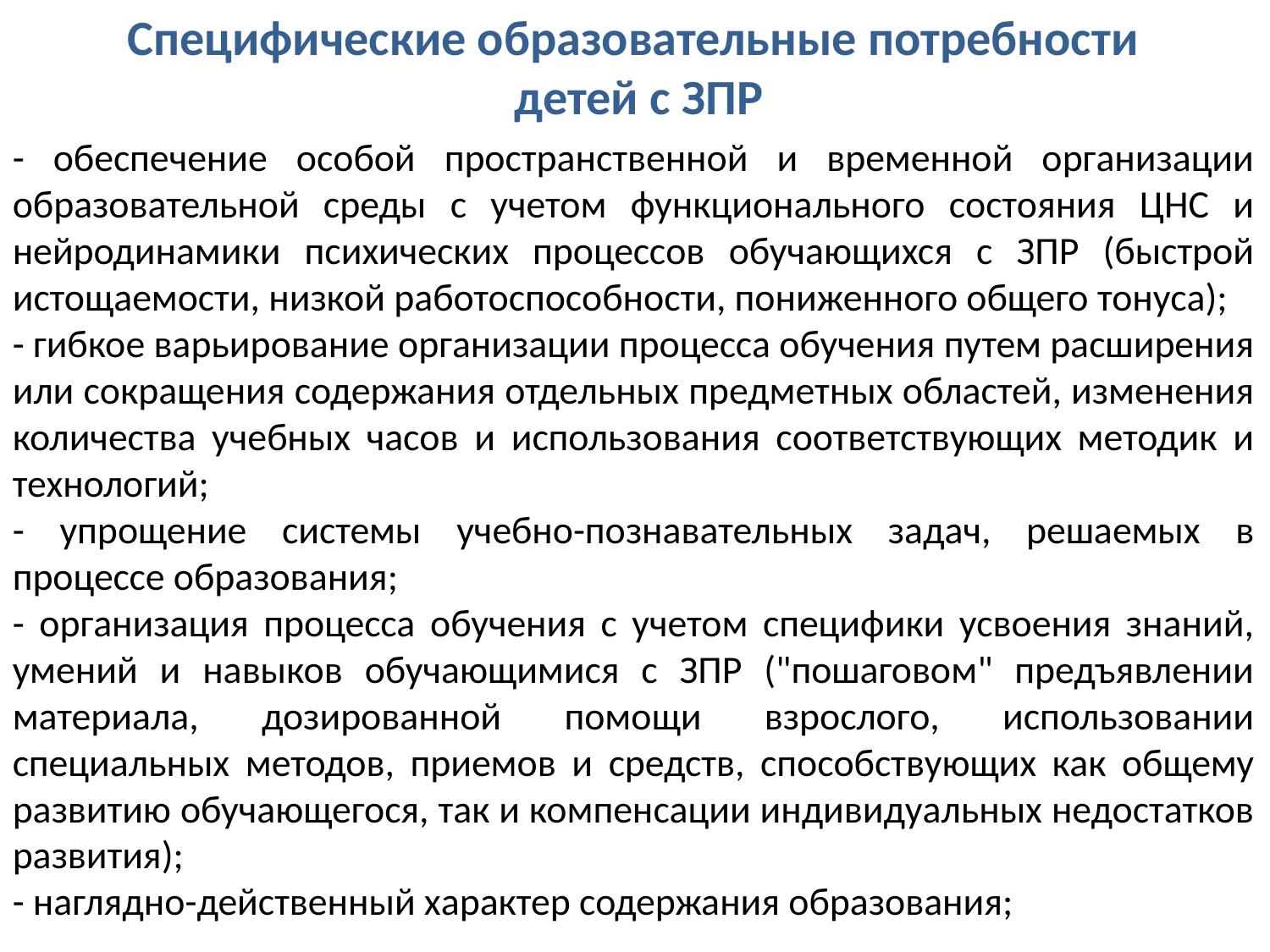

Специфические образовательные потребности
детей с ЗПР
- обеспечение особой пространственной и временной организации образовательной среды с учетом функционального состояния ЦНС и нейродинамики психических процессов обучающихся с ЗПР (быстрой истощаемости, низкой работоспособности, пониженного общего тонуса);
- гибкое варьирование организации процесса обучения путем расширения или сокращения содержания отдельных предметных областей, изменения количества учебных часов и использования соответствующих методик и технологий;
- упрощение системы учебно-познавательных задач, решаемых в процессе образования;
- организация процесса обучения с учетом специфики усвоения знаний, умений и навыков обучающимися с ЗПР ("пошаговом" предъявлении материала, дозированной помощи взрослого, использовании специальных методов, приемов и средств, способствующих как общему развитию обучающегося, так и компенсации индивидуальных недостатков развития);
- наглядно-действенный характер содержания образования;